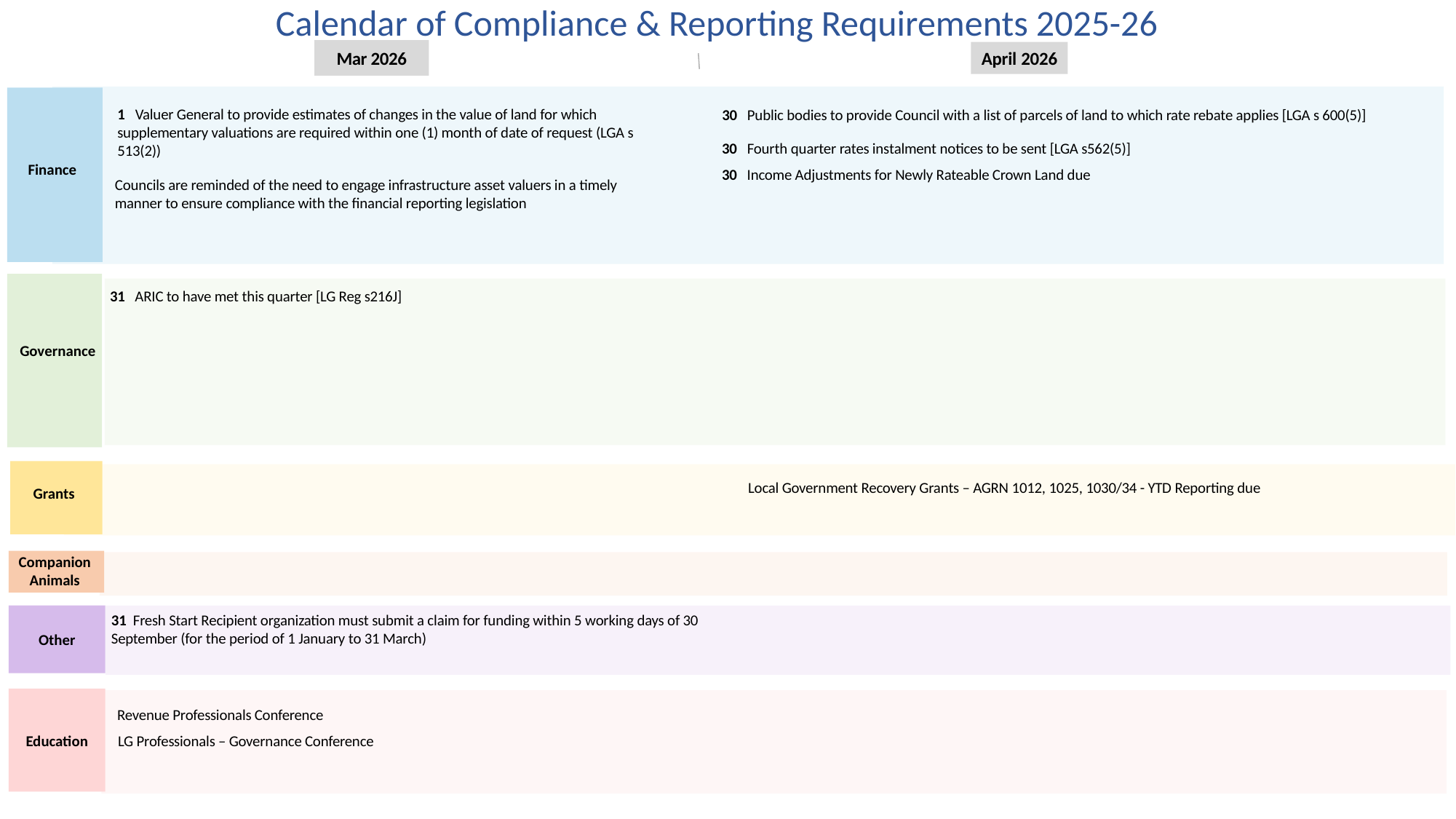

38 days
47 days
80 days
33 days
23 days
20 days
Calendar of Compliance & Reporting Requirements 2025-26
2022
2023
Today

Mar 2026
April 2026

1   Valuer General to provide estimates of changes in the value of land for which supplementary valuations are required within one (1) month of date of request (LGA s 513(2))
30   Public bodies to provide Council with a list of parcels of land to which rate rebate applies [LGA s 600(5)]
30   Fourth quarter rates instalment notices to be sent [LGA s562(5)]
Finance
30   Income Adjustments for Newly Rateable Crown Land due
Councils are reminded of the need to engage infrastructure asset valuers in a timely manner to ensure compliance with the financial reporting legislation

31   ARIC to have met this quarter [LG Reg s216J]

Governance

Local Government Recovery Grants – AGRN 1012, 1025, 1030/34 - YTD Reporting due
Grants

Companion Animals

Other

31  Fresh Start Recipient organization must submit a claim for funding within 5 working days of 30 September (for the period of 1 January to 31 March)

Education

Revenue Professionals Conference
LG Professionals – Governance Conference